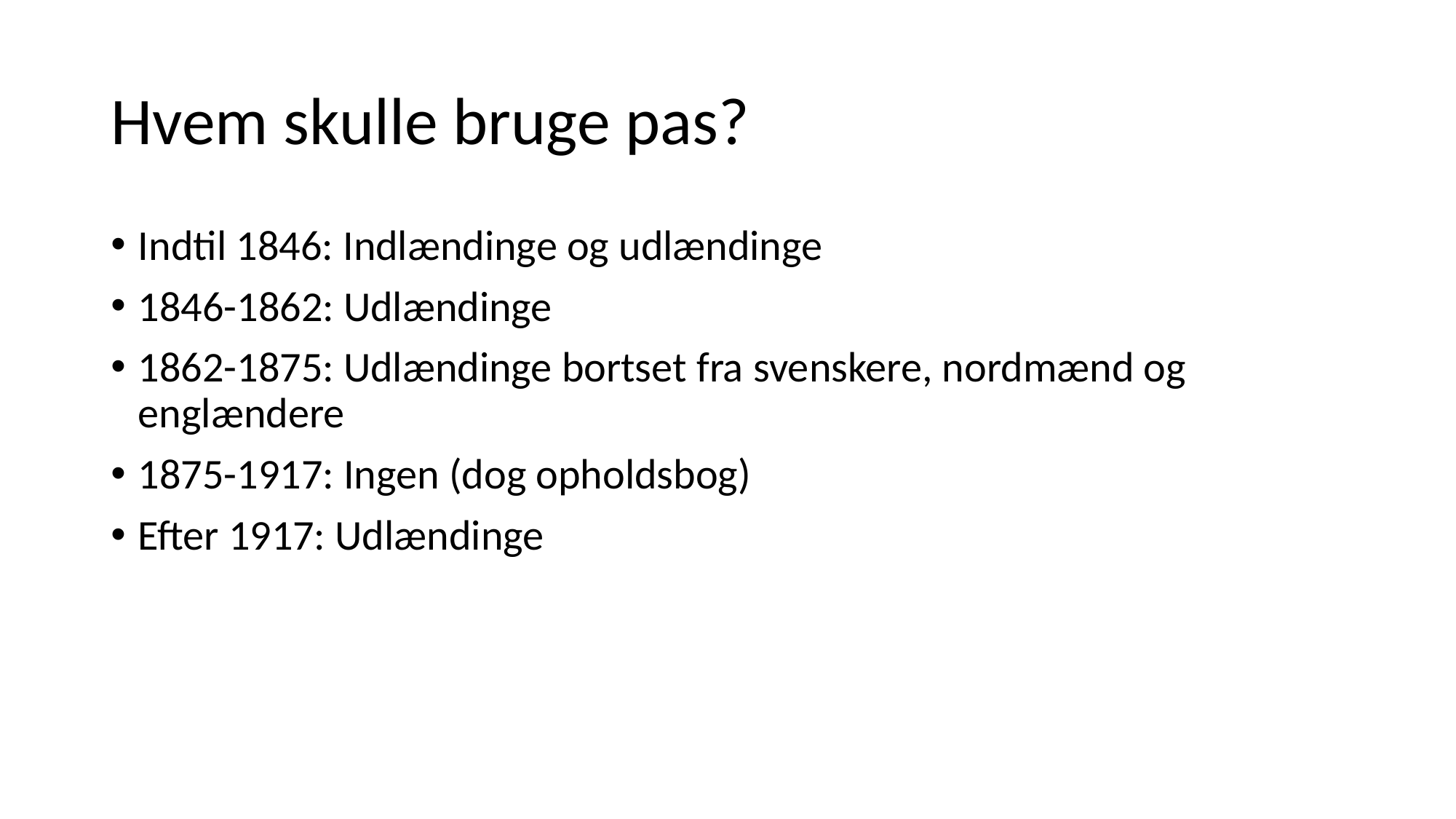

# Hvem skulle bruge pas?
Indtil 1846: Indlændinge og udlændinge
1846-1862: Udlændinge
1862-1875: Udlændinge bortset fra svenskere, nordmænd og englændere
1875-1917: Ingen (dog opholdsbog)
Efter 1917: Udlændinge